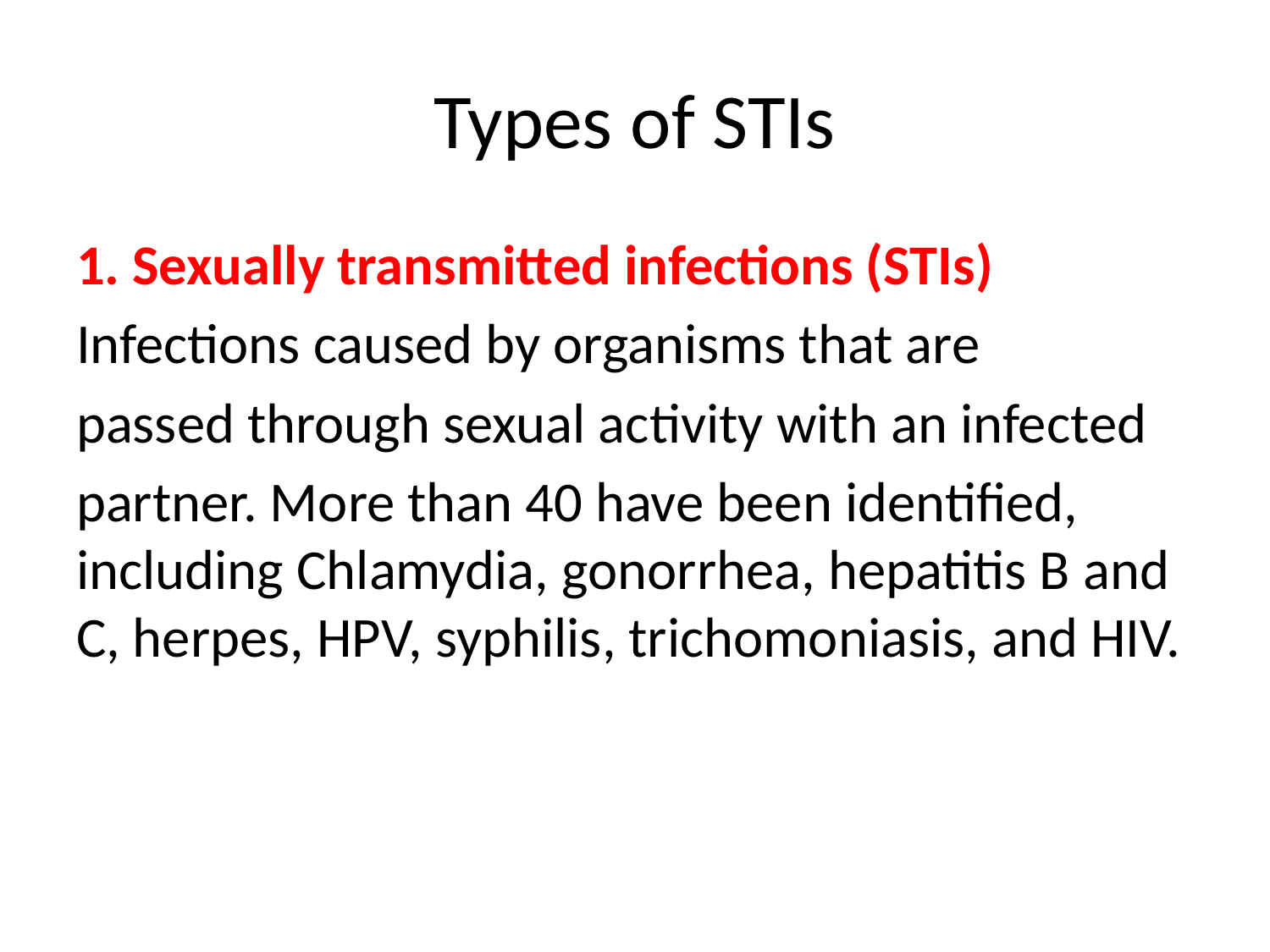

# Types of STIs
1. Sexually transmitted infections (STIs)
Infections caused by organisms that are
passed through sexual activity with an infected
partner. More than 40 have been identified, including Chlamydia, gonorrhea, hepatitis B and C, herpes, HPV, syphilis, trichomoniasis, and HIV.